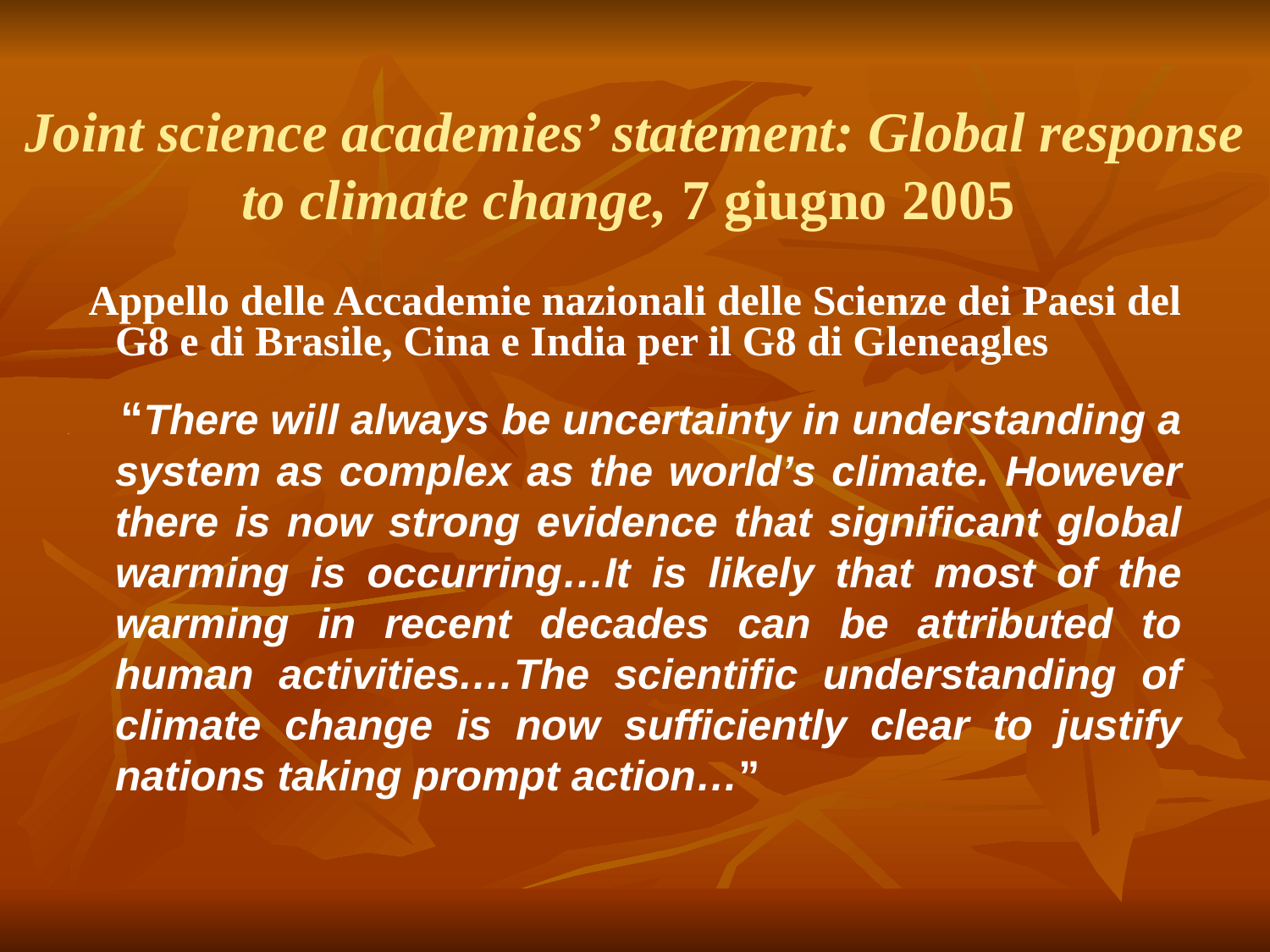

# Joint science academies’ statement: Global response to climate change, 7 giugno 2005
     Appello delle Accademie nazionali delle Scienze dei Paesi del G8 e di Brasile, Cina e India per il G8 di Gleneagles

.                         “There will always be uncertainty in understanding a system as complex as the world’s climate. However there is now strong evidence that significant global warming is occurring…It is likely that most of the warming in recent decades can be attributed to human activities.…The scientific understanding of climate change is now sufficiently clear to justify nations taking prompt action…”